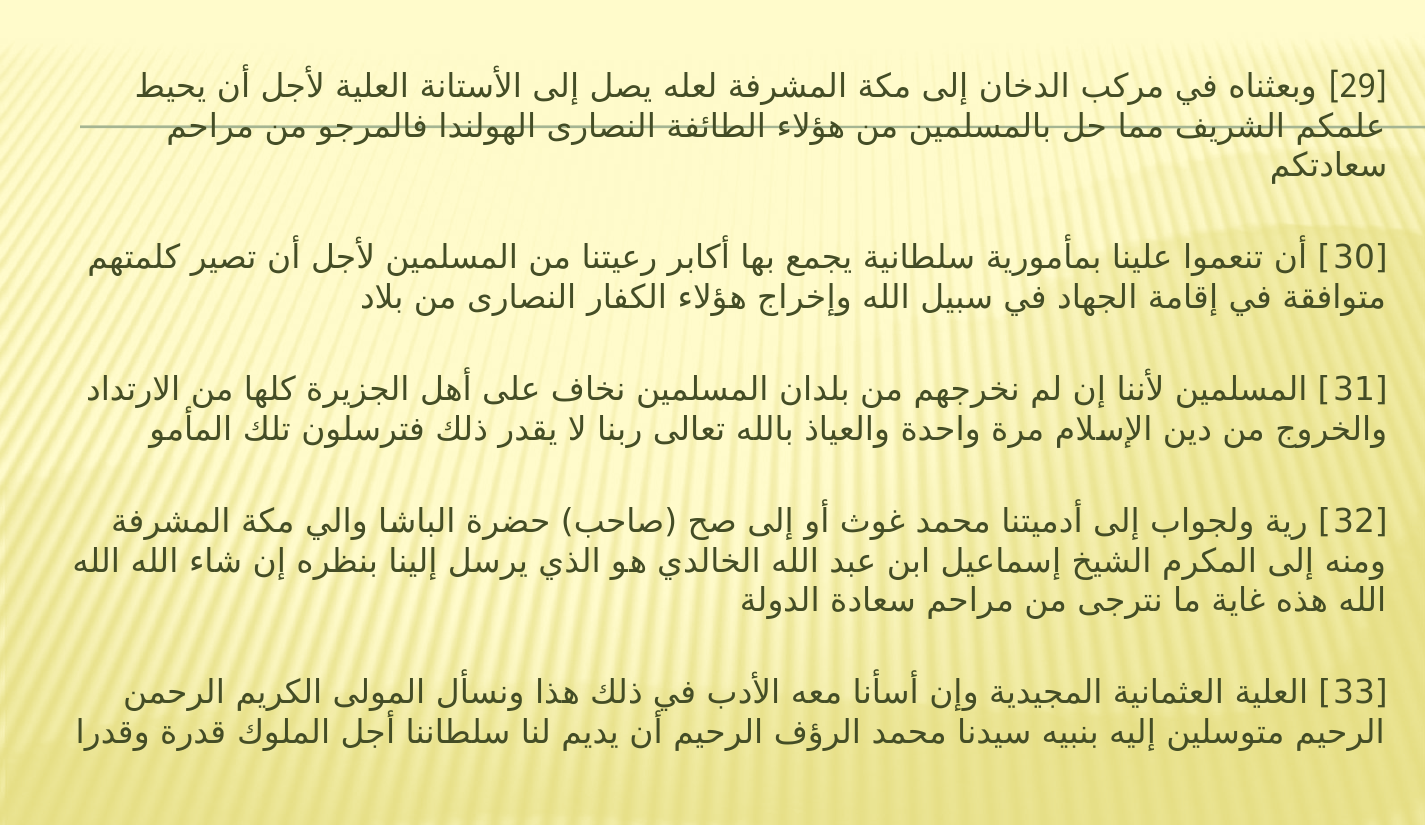

[29] وبعثناه في مركب الدخان إلى مكة المشرفة لعله يصل إلى الأستانة العلية لأجل أن يحيط علمكم الشريف مما حل بالمسلمين من هؤلاء الطائفة النصارى الهولندا فالمرجو من مراحم سعادتكم

[30] أن تنعموا علينا بمأمورية سلطانية يجمع بها أكابر رعيتنا من المسلمين لأجل أن تصير كلمتهم متوافقة في إقامة الجهاد في سبيل الله وإخراج هؤلاء الكفار النصارى من بلاد

[31] المسلمين لأننا إن لم نخرجهم من بلدان المسلمين نخاف على أهل الجزيرة كلها من الارتداد والخروج من دين الإسلام مرة واحدة والعياذ بالله تعالى ربنا لا يقدر ذلك فترسلون تلك المأمو

[32] رية ولجواب إلى أدميتنا محمد غوث أو إلى صح (صاحب) حضرة الباشا والي مكة المشرفة ومنه إلى المكرم الشيخ إسماعيل ابن عبد الله الخالدي هو الذي يرسل إلينا بنظره إن شاء الله الله الله هذه غاية ما نترجى من مراحم سعادة الدولة

[33] العلية العثمانية المجيدية وإن أسأنا معه الأدب في ذلك هذا ونسأل المولى الكريم الرحمن الرحيم متوسلين إليه بنبيه سيدنا محمد الرؤف الرحيم أن يديم لنا سلطاننا أجل الملوك قدرة وقدرا